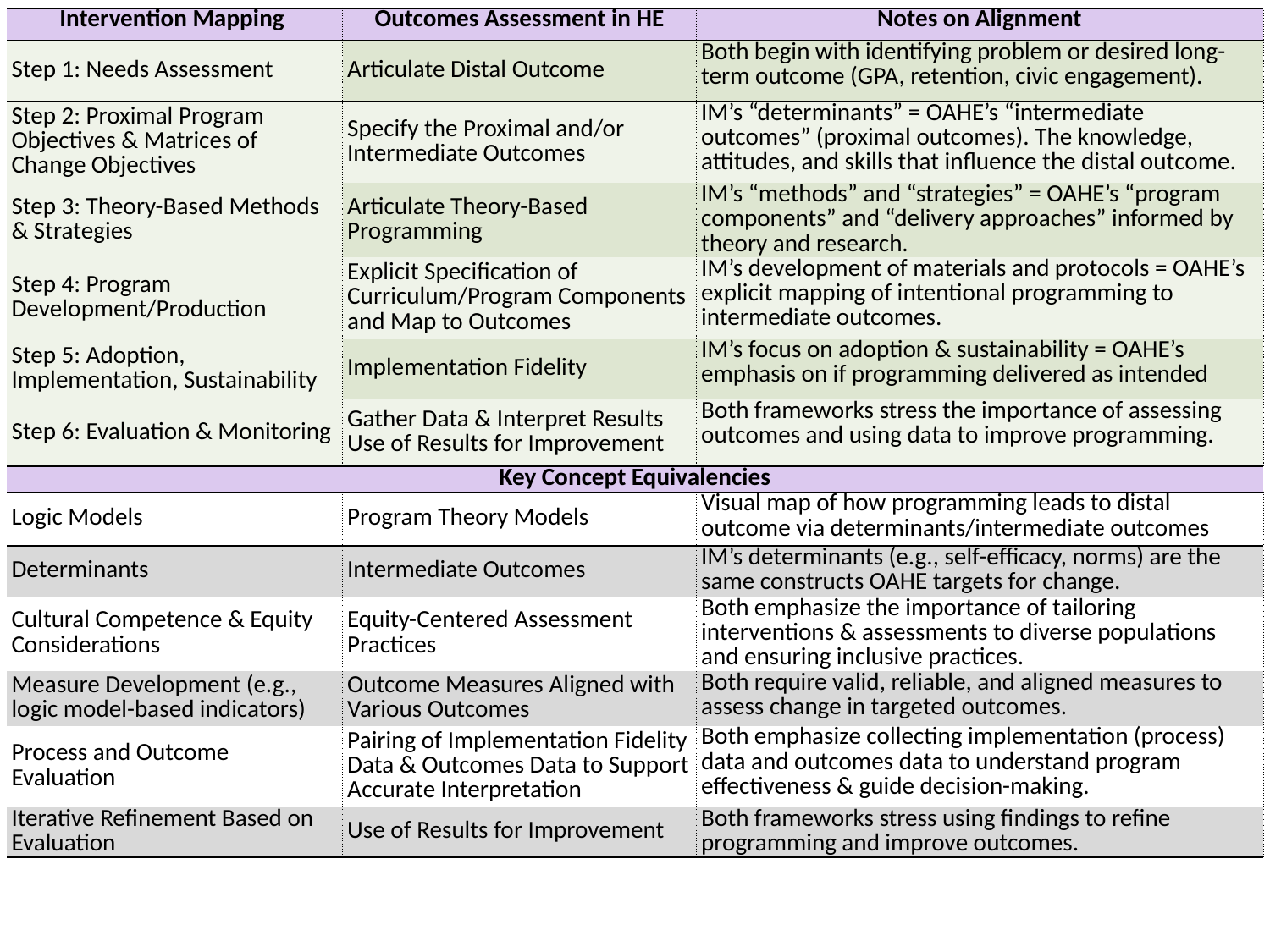

| Intervention Mapping | Outcomes Assessment in HE | Notes on Alignment |
| --- | --- | --- |
| Step 1: Needs Assessment | Articulate Distal Outcome | Both begin with identifying problem or desired long-term outcome (GPA, retention, civic engagement). |
| Step 2: Proximal Program Objectives & Matrices of Change Objectives | Specify the Proximal and/or Intermediate Outcomes | IM’s “determinants” = OAHE’s “intermediate outcomes” (proximal outcomes). The knowledge, attitudes, and skills that influence the distal outcome. |
| Step 3: Theory-Based Methods & Strategies | Articulate Theory-Based Programming | IM’s “methods” and “strategies” = OAHE’s “program components” and “delivery approaches” informed by theory and research. |
| Step 4: Program Development/Production | Explicit Specification of Curriculum/Program Components and Map to Outcomes | IM’s development of materials and protocols = OAHE’s explicit mapping of intentional programming to intermediate outcomes. |
| Step 5: Adoption, Implementation, Sustainability | Implementation Fidelity | IM’s focus on adoption & sustainability = OAHE’s emphasis on if programming delivered as intended |
| Step 6: Evaluation & Monitoring | Gather Data & Interpret Results Use of Results for Improvement | Both frameworks stress the importance of assessing outcomes and using data to improve programming. |
| Key Concept Equivalencies |  |  |
| Logic Models | Program Theory Models | Visual map of how programming leads to distal outcome via determinants/intermediate outcomes |
| Determinants | Intermediate Outcomes | IM’s determinants (e.g., self-efficacy, norms) are the same constructs OAHE targets for change. |
| Cultural Competence & Equity Considerations | Equity-Centered Assessment Practices | Both emphasize the importance of tailoring interventions & assessments to diverse populations and ensuring inclusive practices. |
| Measure Development (e.g., logic model-based indicators) | Outcome Measures Aligned with Various Outcomes | Both require valid, reliable, and aligned measures to assess change in targeted outcomes. |
| Process and Outcome Evaluation | Pairing of Implementation Fidelity Data & Outcomes Data to Support Accurate Interpretation | Both emphasize collecting implementation (process) data and outcomes data to understand program effectiveness & guide decision-making. |
| Iterative Refinement Based on Evaluation | Use of Results for Improvement | Both frameworks stress using findings to refine programming and improve outcomes. |